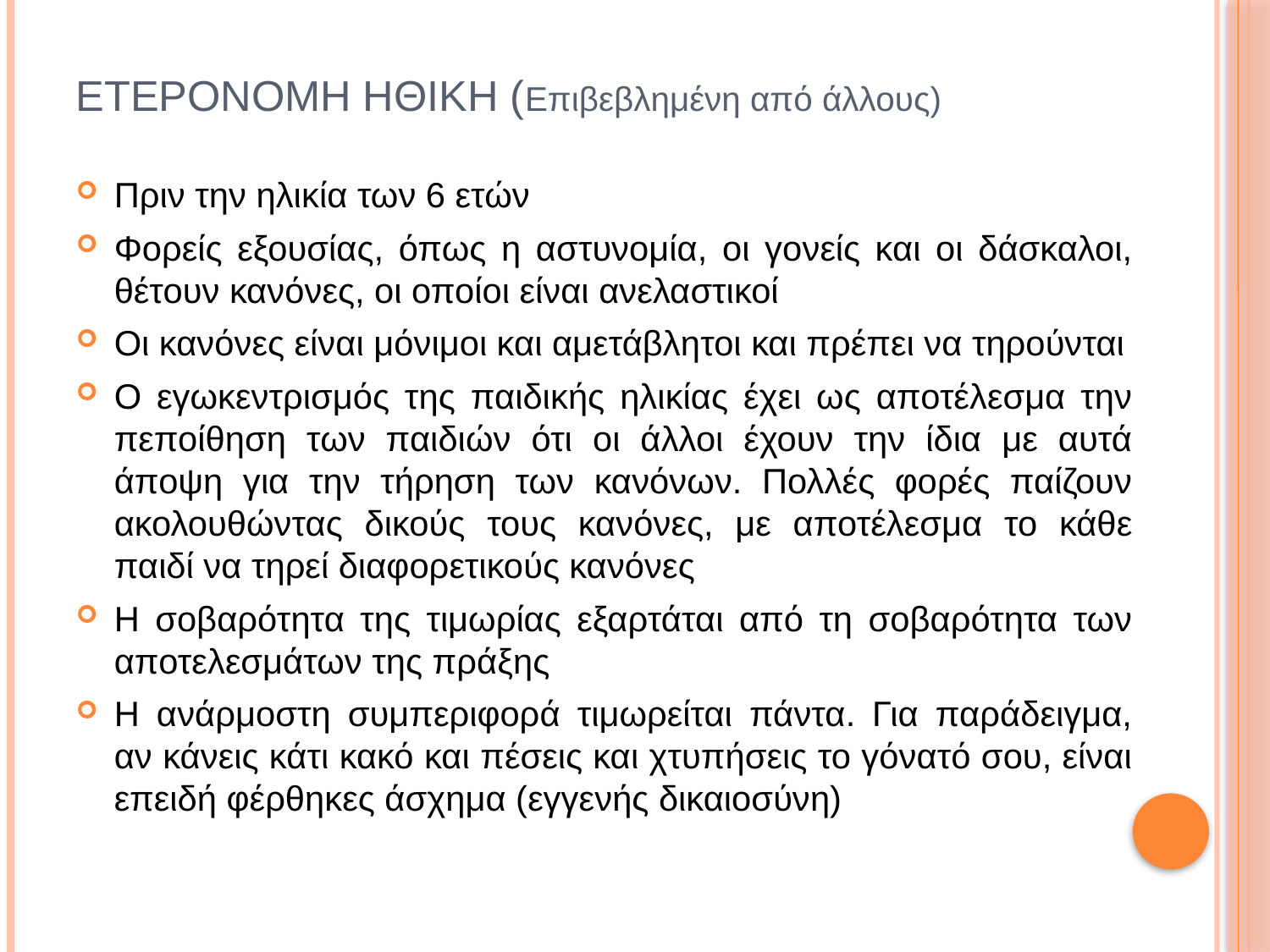

# Ετερονομη ηθικη (Επιβεβλημένη από άλλους)
Πριν την ηλικία των 6 ετών
Φορείς εξουσίας, όπως η αστυνομία, οι γονείς και οι δάσκαλοι, θέτουν κανόνες, οι οποίοι είναι ανελαστικοί
Οι κανόνες είναι μόνιμοι και αμετάβλητοι και πρέπει να τηρούνται
Ο εγωκεντρισμός της παιδικής ηλικίας έχει ως αποτέλεσμα την πεποίθηση των παιδιών ότι οι άλλοι έχουν την ίδια με αυτά άποψη για την τήρηση των κανόνων. Πολλές φορές παίζουν ακολουθώντας δικούς τους κανόνες, με αποτέλεσμα το κάθε παιδί να τηρεί διαφορετικούς κανόνες
Η σοβαρότητα της τιμωρίας εξαρτάται από τη σοβαρότητα των αποτελεσμάτων της πράξης
Η ανάρμοστη συμπεριφορά τιμωρείται πάντα. Για παράδειγμα, αν κάνεις κάτι κακό και πέσεις και χτυπήσεις το γόνατό σου, είναι επειδή φέρθηκες άσχημα (εγγενής δικαιοσύνη)